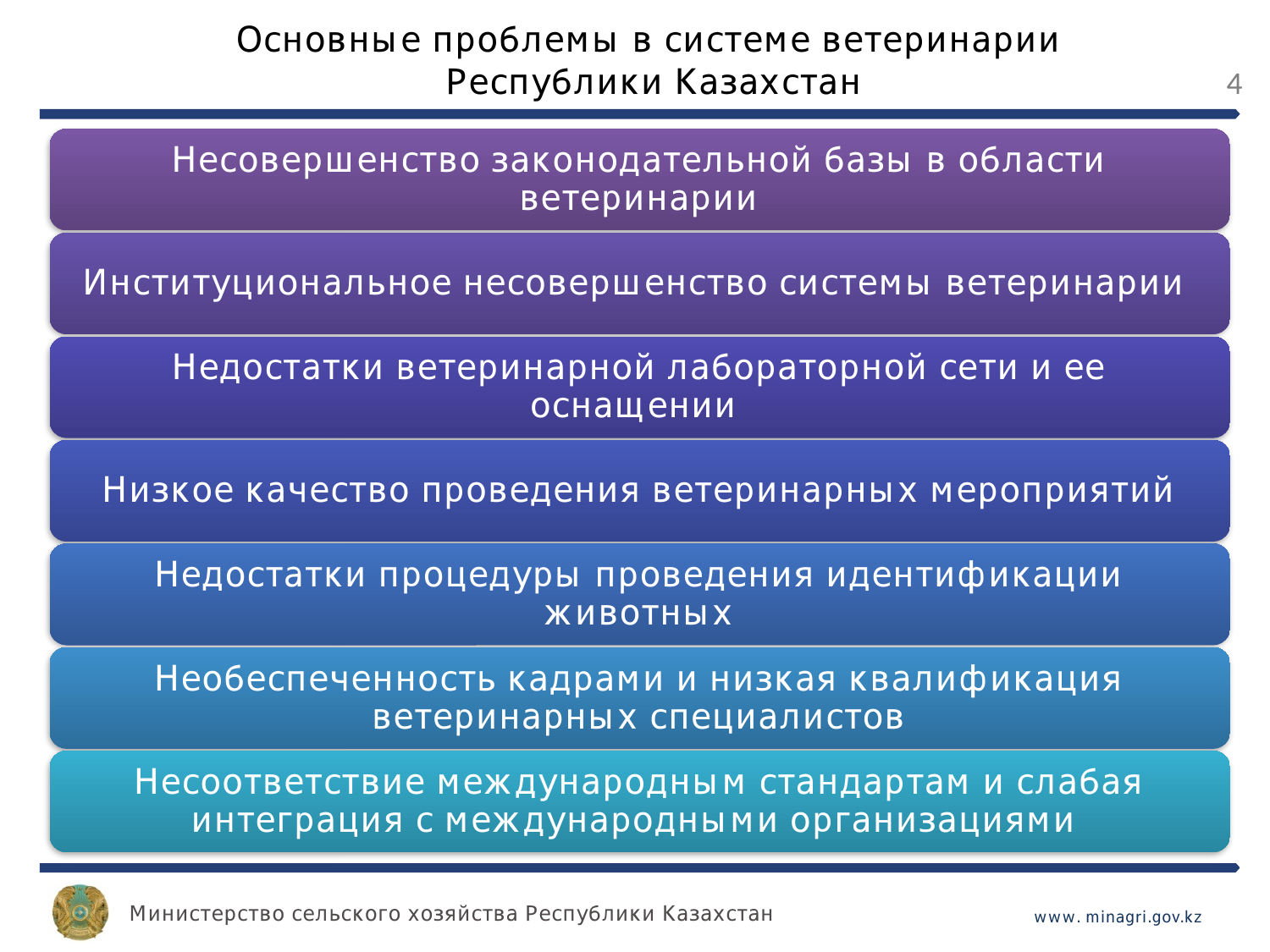

Основные проблемы в системе ветеринарии
Республики Казахстан

Несовершенство законодательной базы в области ветеринарии

Институциональное несовершенство системы ветеринарии

Недостатки ветеринарной лабораторной сети и ее оснащении

Низкое качество проведения ветеринарных мероприятий

Недостатки процедуры проведения идентификации животных

Необеспеченность кадрами и низкая квалификация ветеринарных специалистов

Несоответствие международным стандартам и слабая интеграция с международными организациями